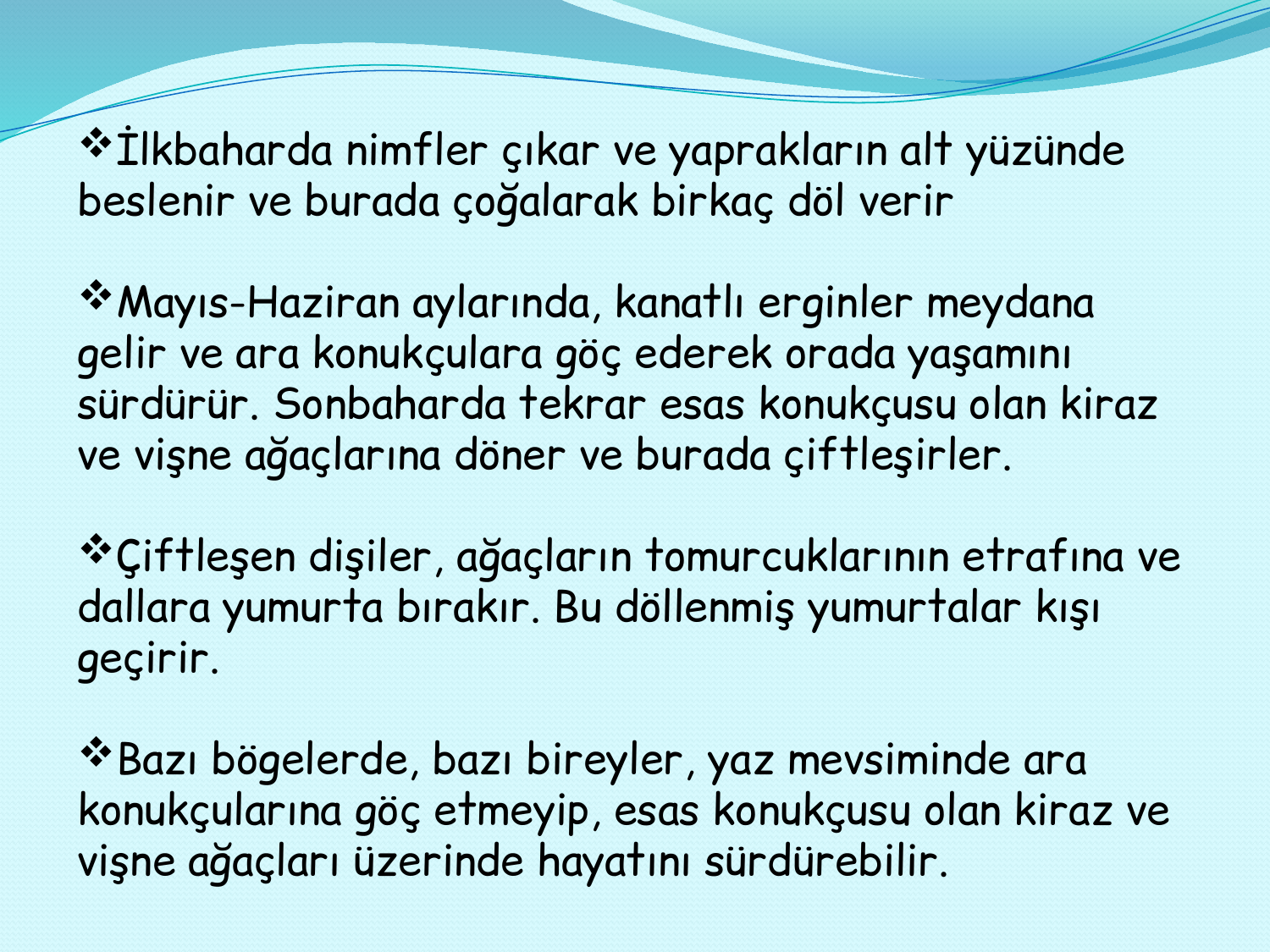

İlkbaharda nimfler çıkar ve yaprakların alt yüzünde beslenir ve burada çoğalarak birkaç döl verir

Mayıs-Haziran aylarında, kanatlı erginler meydana gelir ve ara konukçulara göç ederek orada yaşamını sürdürür. Sonbaharda tekrar esas konukçusu olan kiraz ve vişne ağaçlarına döner ve burada çiftleşirler.

Çiftleşen dişiler, ağaçların tomurcuklarının etrafına ve dallara yumurta bırakır. Bu döllenmiş yumurtalar kışı geçirir.

Bazı bögelerde, bazı bireyler, yaz mevsiminde ara konukçularına göç etmeyip, esas konukçusu olan kiraz ve vişne ağaçları üzerinde hayatını sürdürebilir.